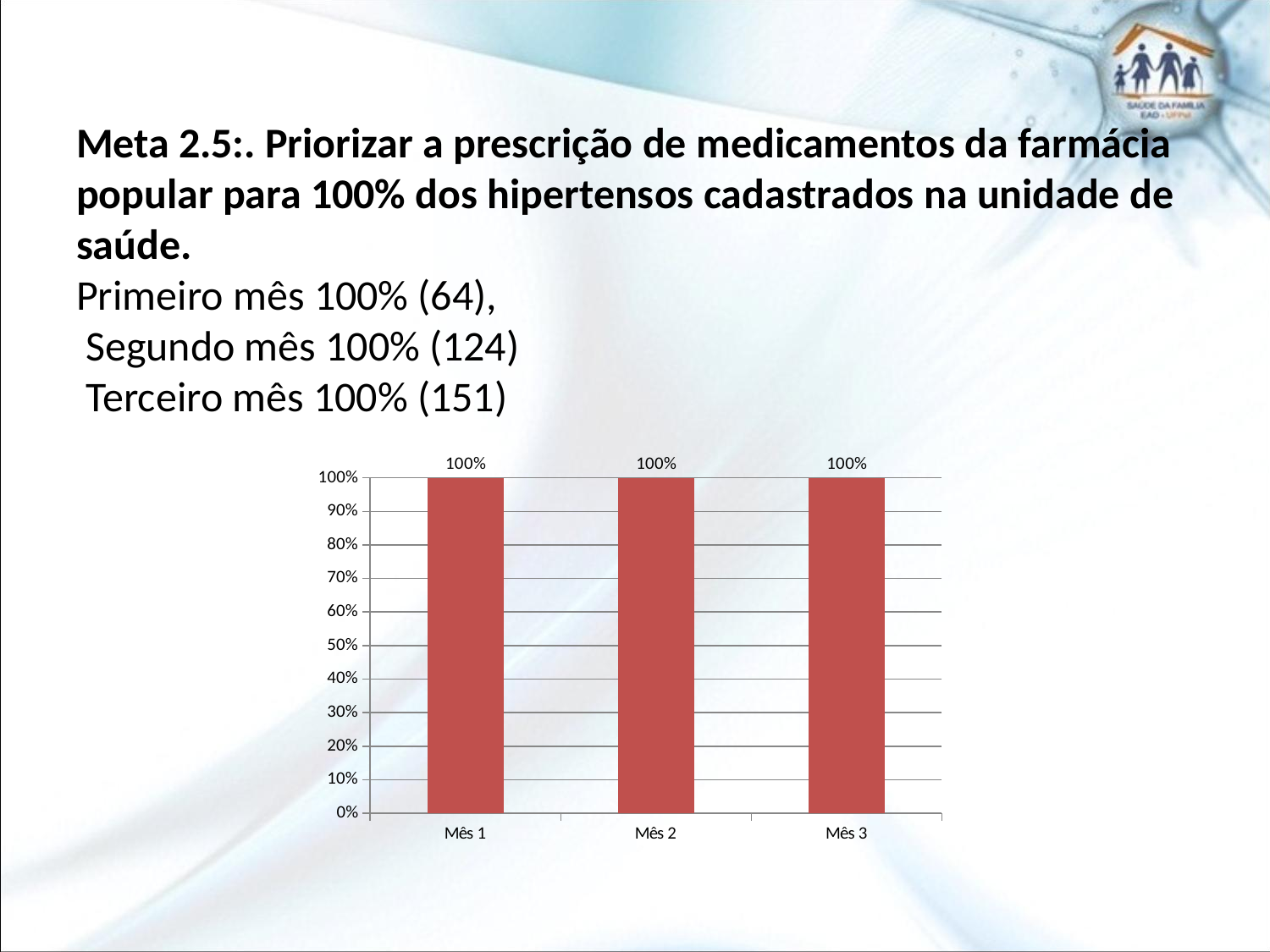

# Meta 2.5:. Priorizar a prescrição de medicamentos da farmácia popular para 100% dos hipertensos cadastrados na unidade de saúde. Primeiro mês 100% (64), Segundo mês 100% (124) Terceiro mês 100% (151)

### Chart

| Category |  |
|---|---|
| Mês 1 | 1.0 |
| Mês 2 | 1.0 |
| Mês 3 | 1.0 |